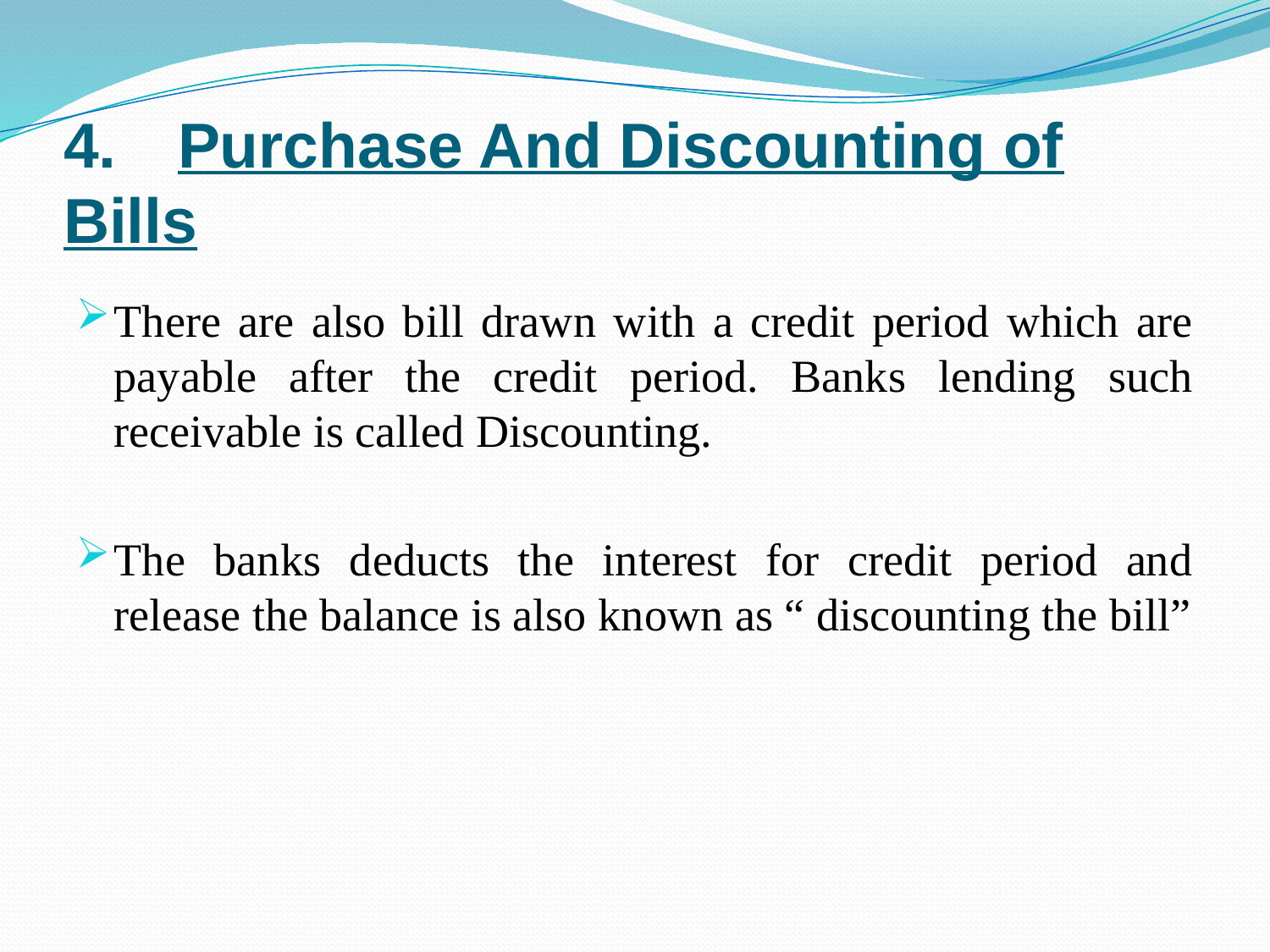

# 4.	Purchase And Discounting of Bills
There are also bill drawn with a credit period which are payable after the credit period. Banks lending such receivable is called Discounting.

The banks deducts the interest for credit period and release the balance is also known as “ discounting the bill”